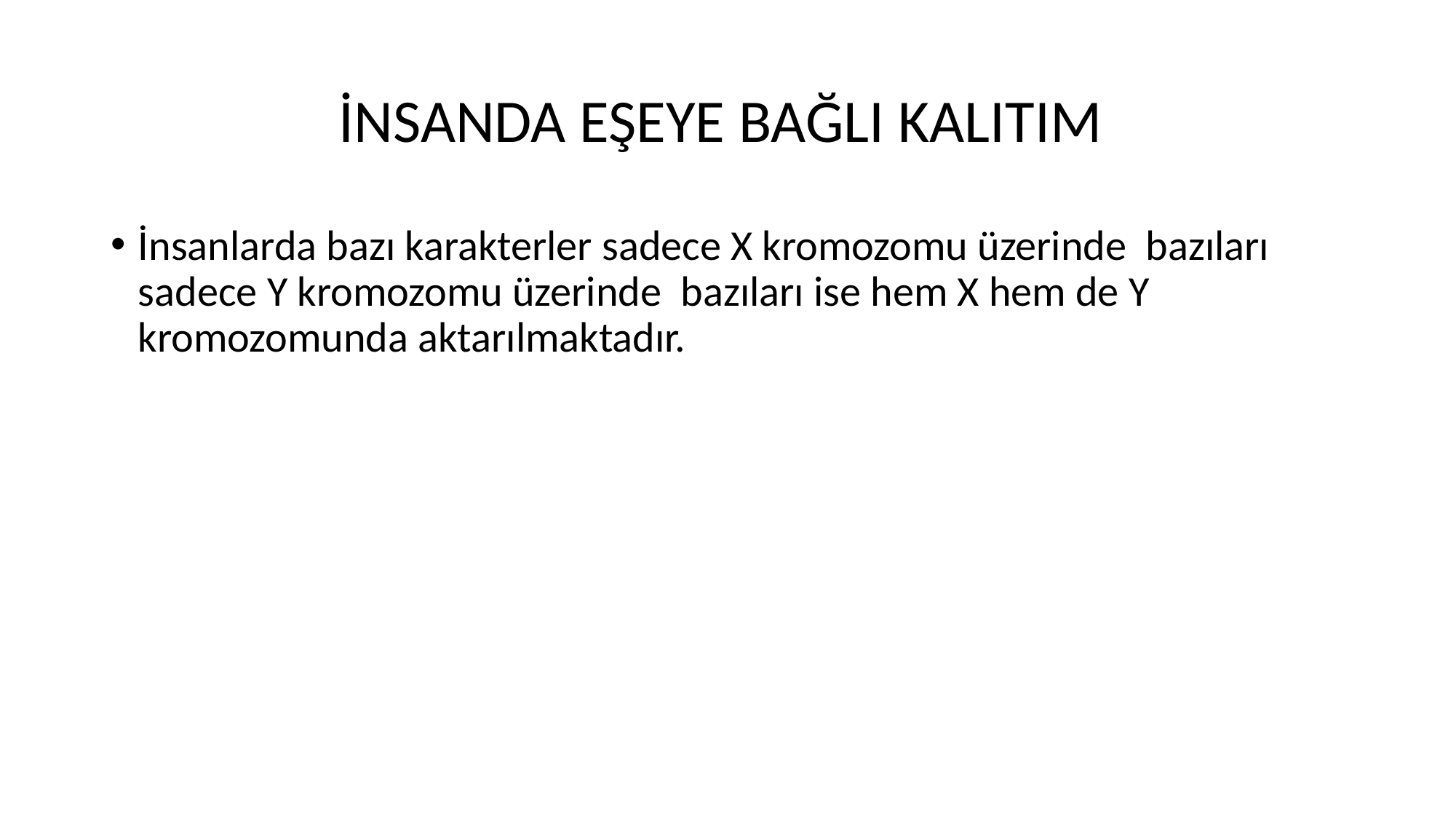

# İNSANDA EŞEYE BAĞLI KALITIM
İnsanlarda bazı karakterler sadece X kromozomu üzerinde  bazıları sadece Y kromozomu üzerinde  bazıları ise hem X hem de Y kromozomunda aktarılmaktadır.